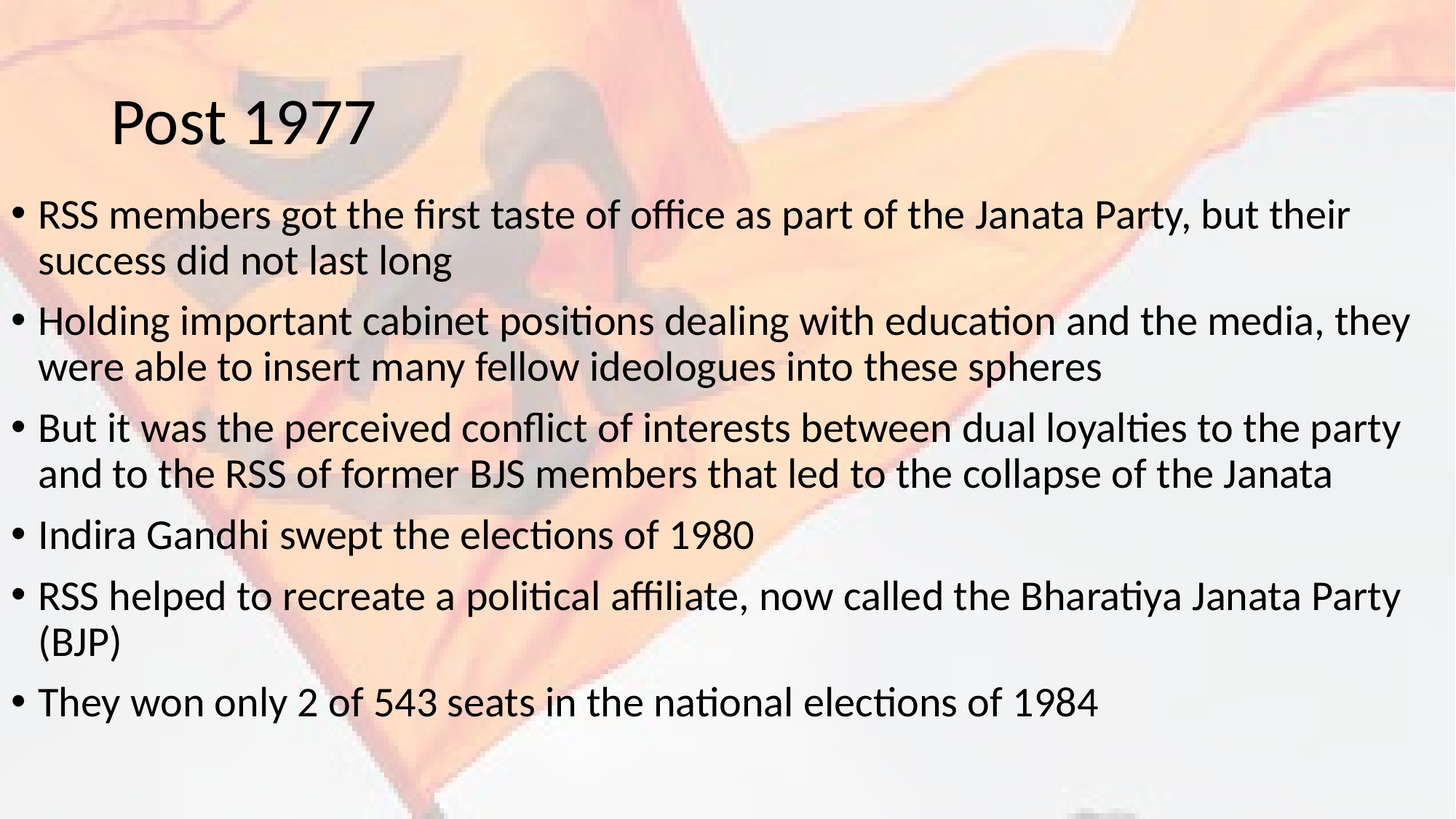

# Post 1977
RSS members got the first taste of office as part of the Janata Party, but their success did not last long
Holding important cabinet positions dealing with education and the media, they were able to insert many fellow ideologues into these spheres
But it was the perceived conflict of interests between dual loyalties to the party and to the RSS of former BJS members that led to the collapse of the Janata
Indira Gandhi swept the elections of 1980
RSS helped to recreate a political affiliate, now called the Bharatiya Janata Party (BJP)
They won only 2 of 543 seats in the national elections of 1984